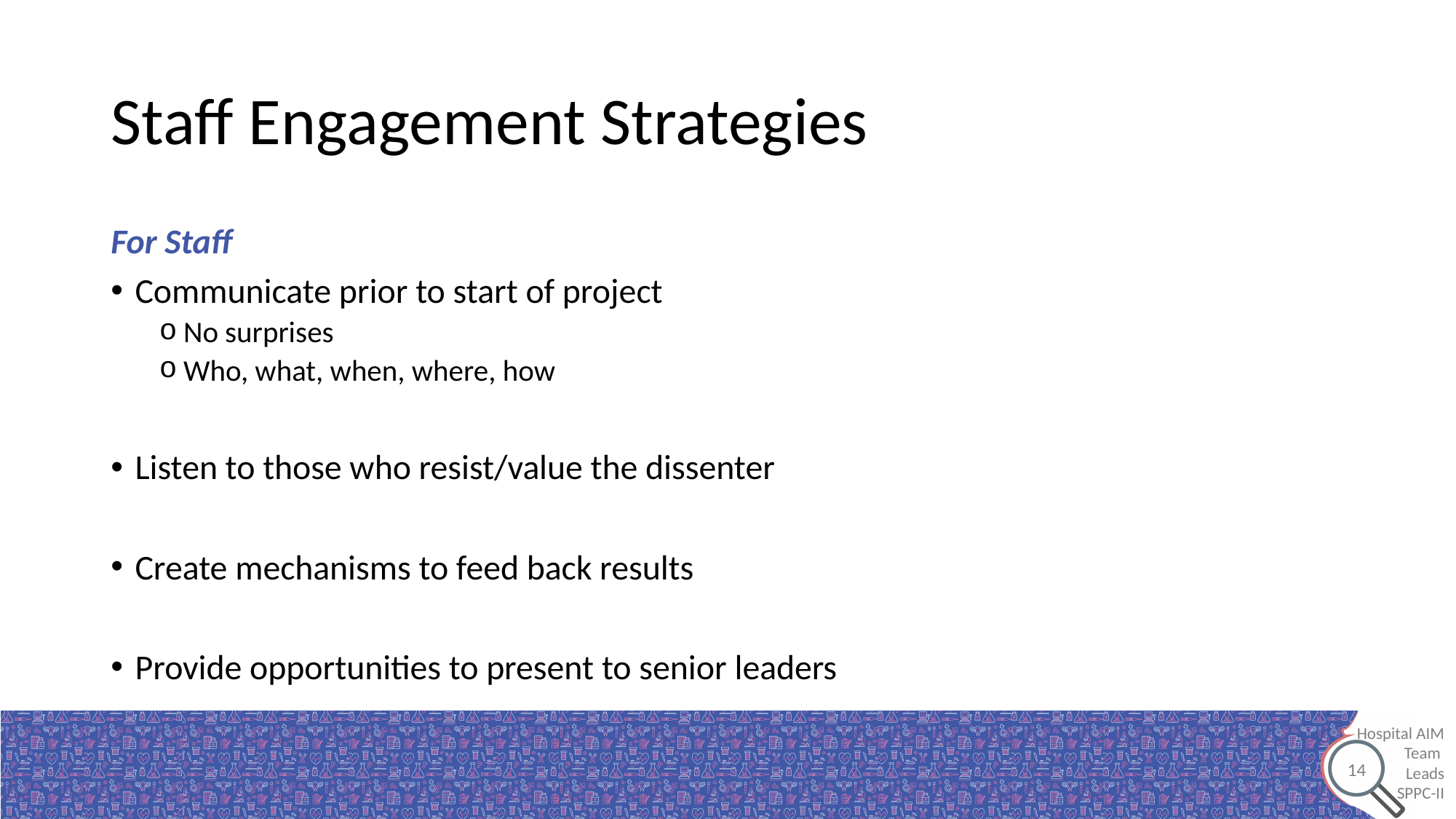

# Staff Engagement Strategies
For Staff
Communicate prior to start of project
No surprises
Who, what, when, where, how

Listen to those who resist/value the dissenter

Create mechanisms to feed back results

Provide opportunities to present to senior leaders

14